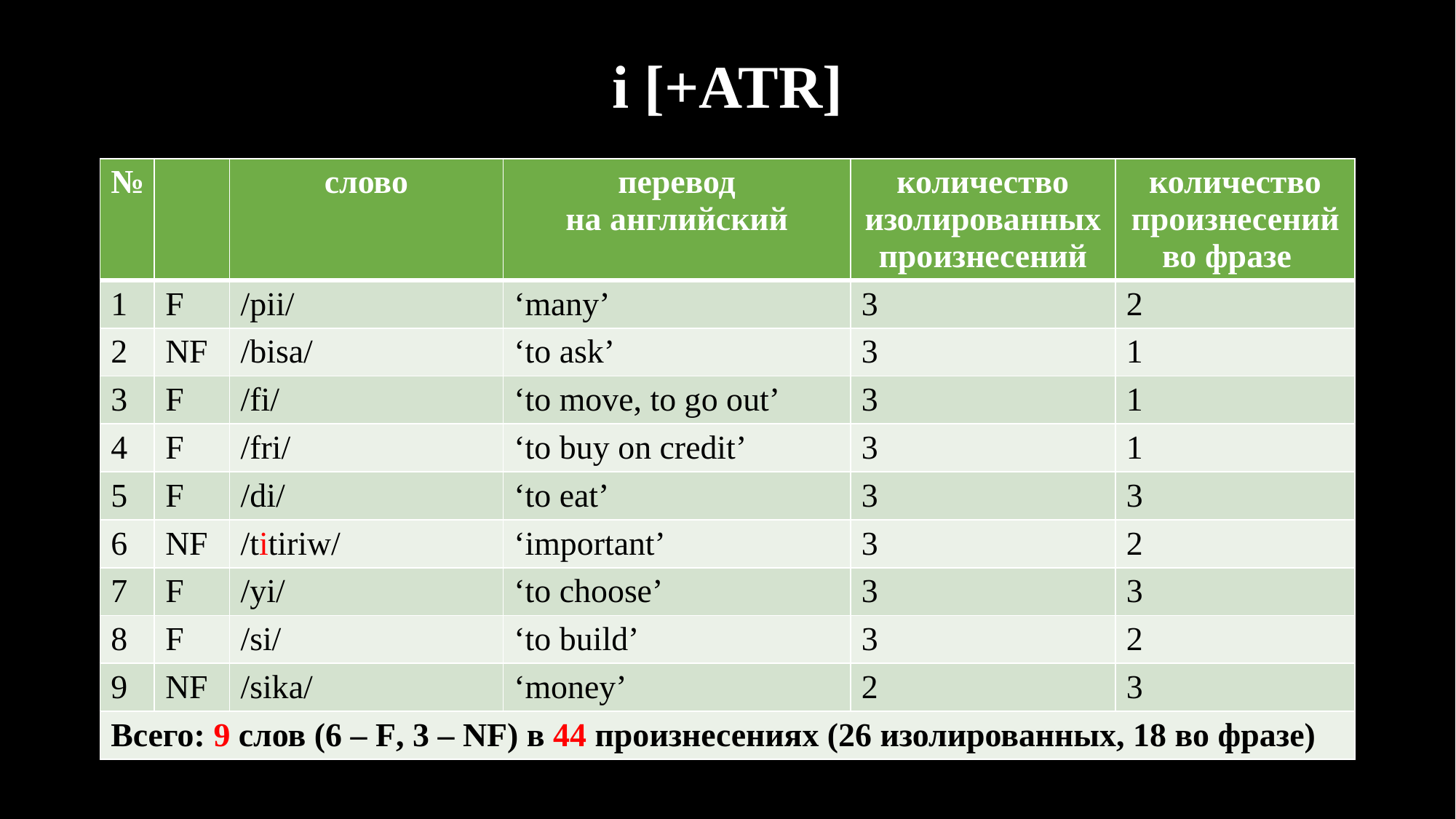

# i [+ATR]
| № |  | слово | перевод на английский | количество изолированных произнесений | количество произнесений во фразе |
| --- | --- | --- | --- | --- | --- |
| 1 | F | /pii/ | ‘many’ | 3 | 2 |
| 2 | NF | /bisa/ | ‘to ask’ | 3 | 1 |
| 3 | F | /fi/ | ‘to move, to go out’ | 3 | 1 |
| 4 | F | /fri/ | ‘to buy on credit’ | 3 | 1 |
| 5 | F | /di/ | ‘to eat’ | 3 | 3 |
| 6 | NF | /titiriw/ | ‘important’ | 3 | 2 |
| 7 | F | /yi/ | ‘to choose’ | 3 | 3 |
| 8 | F | /si/ | ‘to build’ | 3 | 2 |
| 9 | NF | /sika/ | ‘money’ | 2 | 3 |
| Всего: 9 слов (6 – F, 3 – NF) в 44 произнесениях (26 изолированных, 18 во фразе) |  |  |  |  |  |